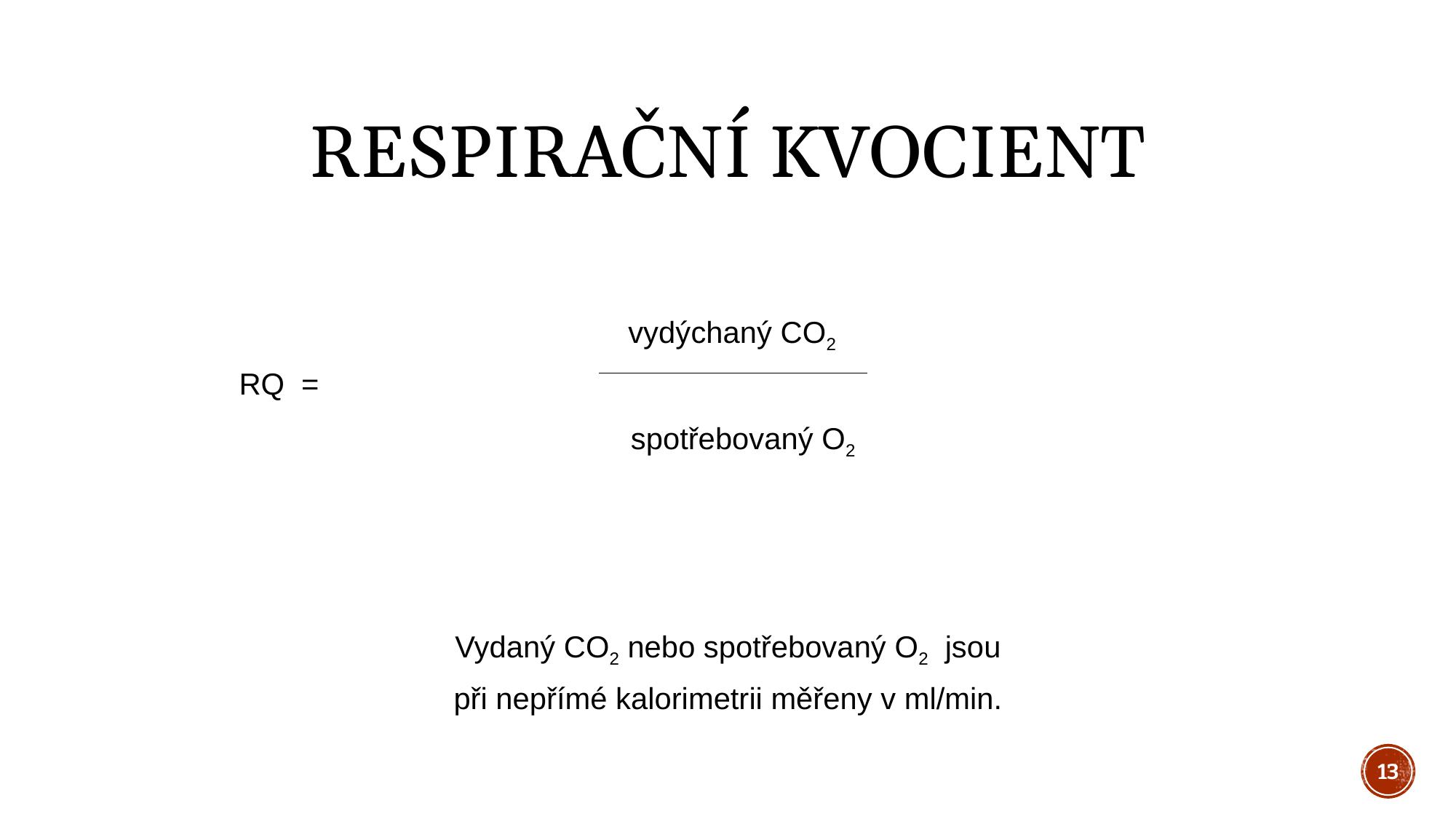

# Respirační kvocient

 vydýchaný CO2
            RQ  =
	 spotřebovaný O2

Vydaný CO2 nebo spotřebovaný O2  jsou
při nepřímé kalorimetrii měřeny v ml/min.

13